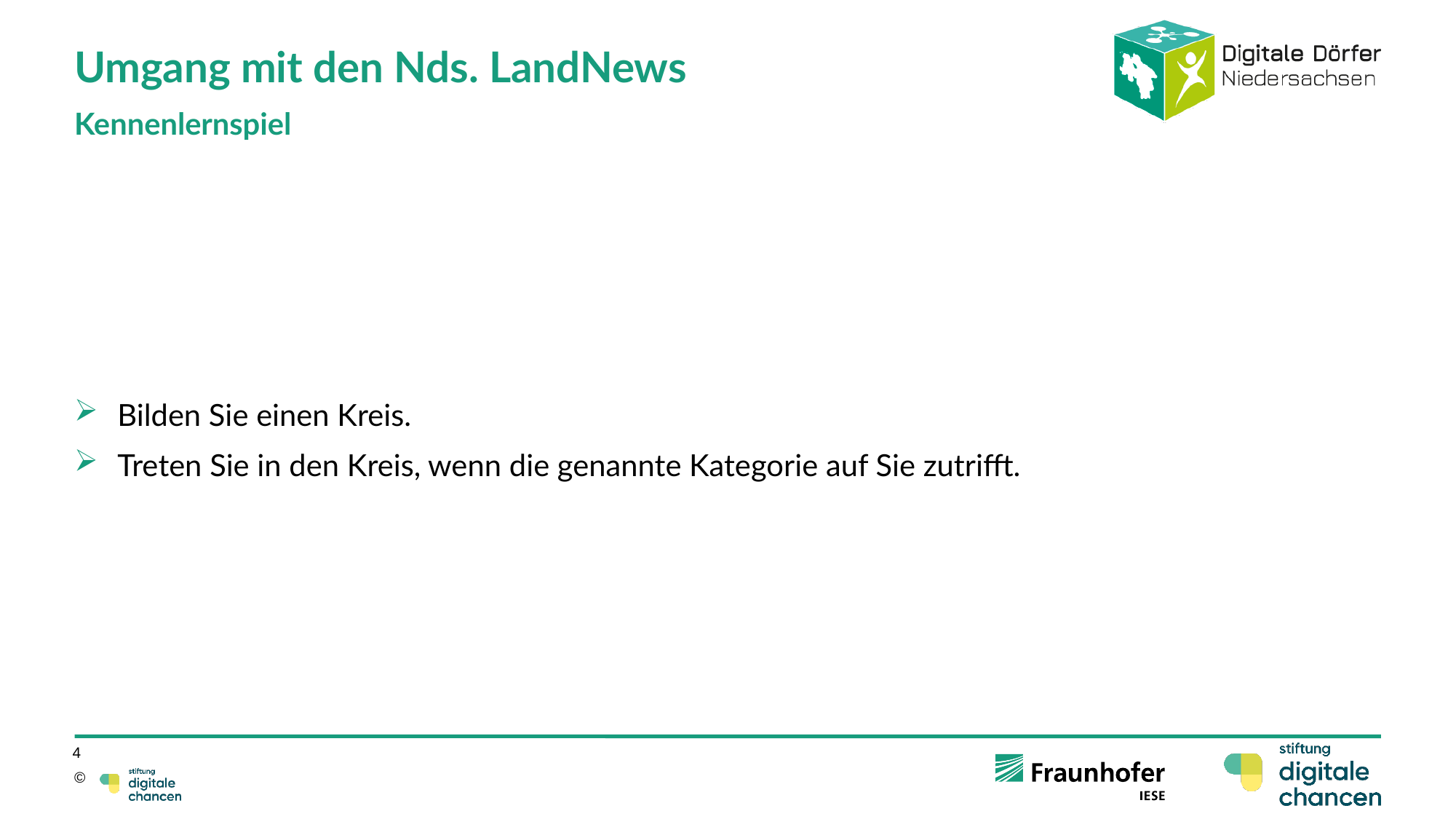

# Umgang mit den Nds. LandNews
Kennenlernspiel
Bilden Sie einen Kreis.
Treten Sie in den Kreis, wenn die genannte Kategorie auf Sie zutrifft.